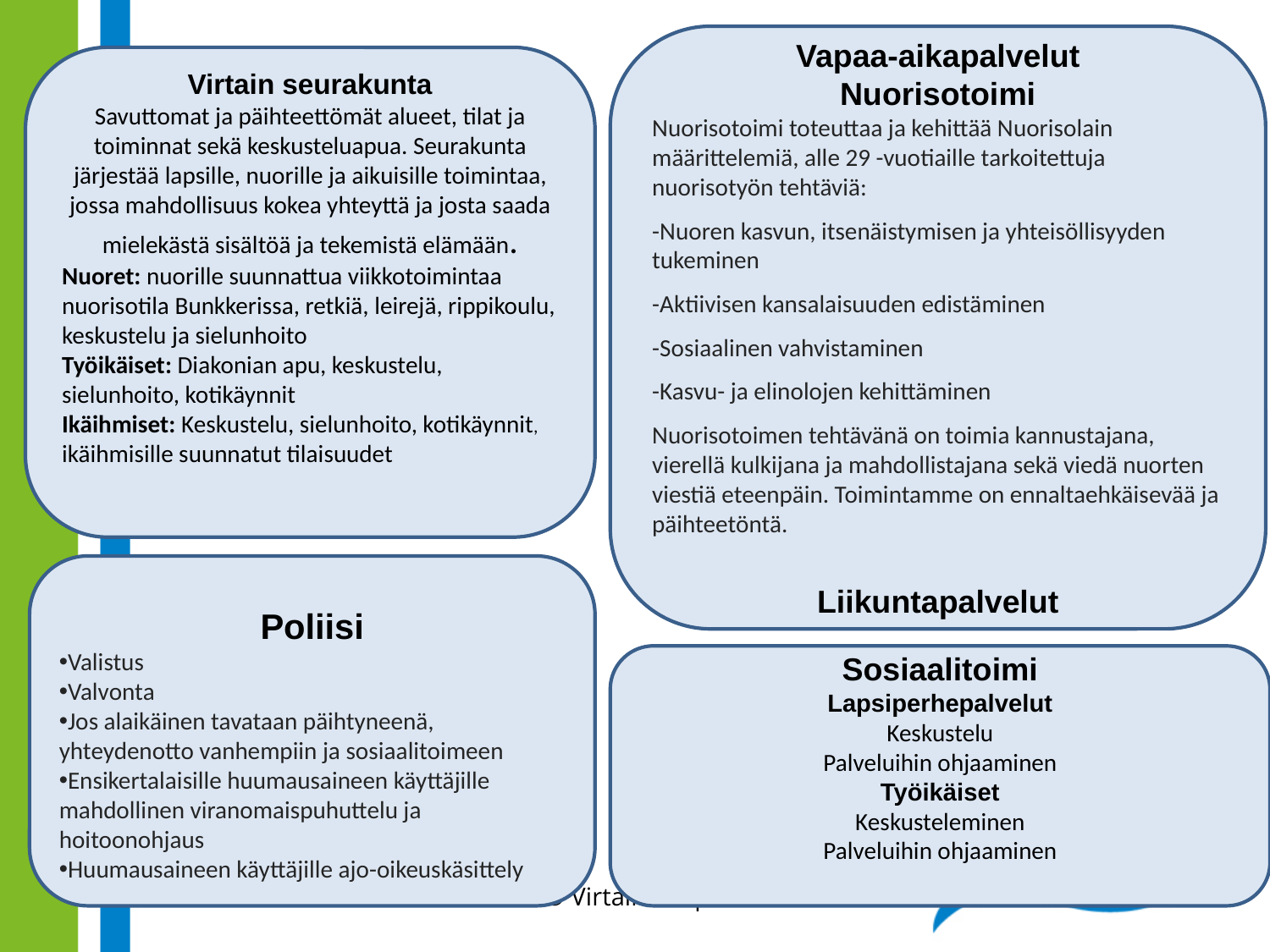

Vapaa-aikapalvelut
Nuorisotoimi
Nuorisotoimi toteuttaa ja kehittää Nuorisolain määrittelemiä, alle 29 -vuotiaille tarkoitettuja nuorisotyön tehtäviä:
-Nuoren kasvun, itsenäistymisen ja yhteisöllisyyden tukeminen
-Aktiivisen kansalaisuuden edistäminen
-Sosiaalinen vahvistaminen
-Kasvu- ja elinolojen kehittäminen
Nuorisotoimen tehtävänä on toimia kannustajana, vierellä kulkijana ja mahdollistajana sekä viedä nuorten viestiä eteenpäin. Toimintamme on ennaltaehkäisevää ja päihteetöntä.

Liikuntapalvelut

Virtain seurakunta
Savuttomat ja päihteettömät alueet, tilat ja toiminnat sekä keskusteluapua. Seurakunta järjestää lapsille, nuorille ja aikuisille toimintaa, jossa mahdollisuus kokea yhteyttä ja josta saada mielekästä sisältöä ja tekemistä elämään.
Nuoret: nuorille suunnattua viikkotoimintaa nuorisotila Bunkkerissa, retkiä, leirejä, rippikoulu, keskustelu ja sielunhoito
Työikäiset: Diakonian apu, keskustelu, sielunhoito, kotikäynnit
Ikäihmiset: Keskustelu, sielunhoito, kotikäynnit, ikäihmisille suunnatut tilaisuudet

Poliisi
Valistus
Valvonta
Jos alaikäinen tavataan päihtyneenä, yhteydenotto vanhempiin ja sosiaalitoimeen
Ensikertalaisille huumausaineen käyttäjille mahdollinen viranomaispuhuttelu ja hoitoonohjaus
Huumausaineen käyttäjille ajo-oikeuskäsittely

Sosiaalitoimi
Lapsiperhepalvelut
Keskustelu
Palveluihin ohjaaminen
Työikäiset
Keskusteleminen
Palveluihin ohjaaminen

© Virtain kaupunki
16.5.2023